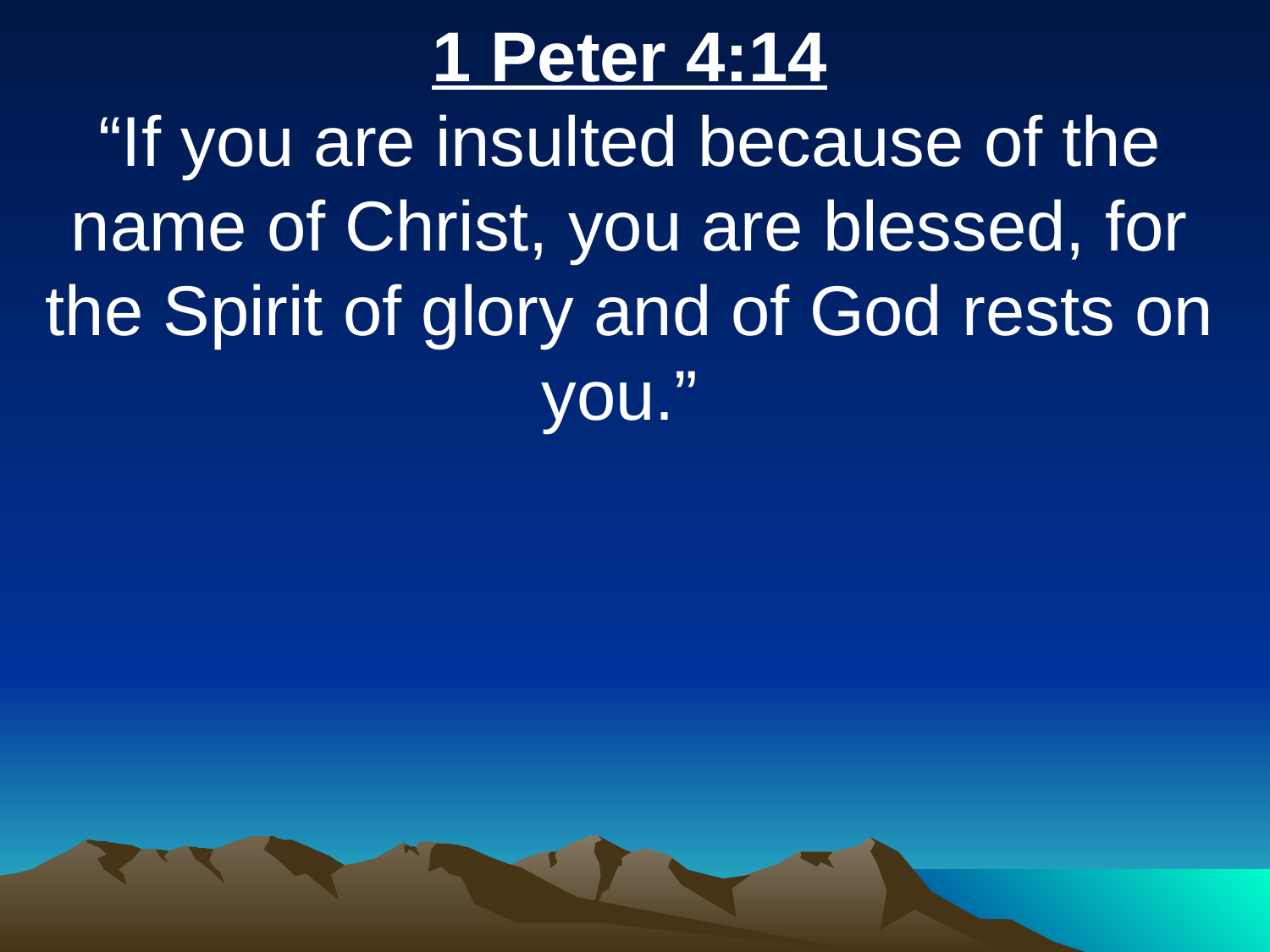

1 Peter 4:14
“If you are insulted because of the name of Christ, you are blessed, for the Spirit of glory and of God rests on you.”